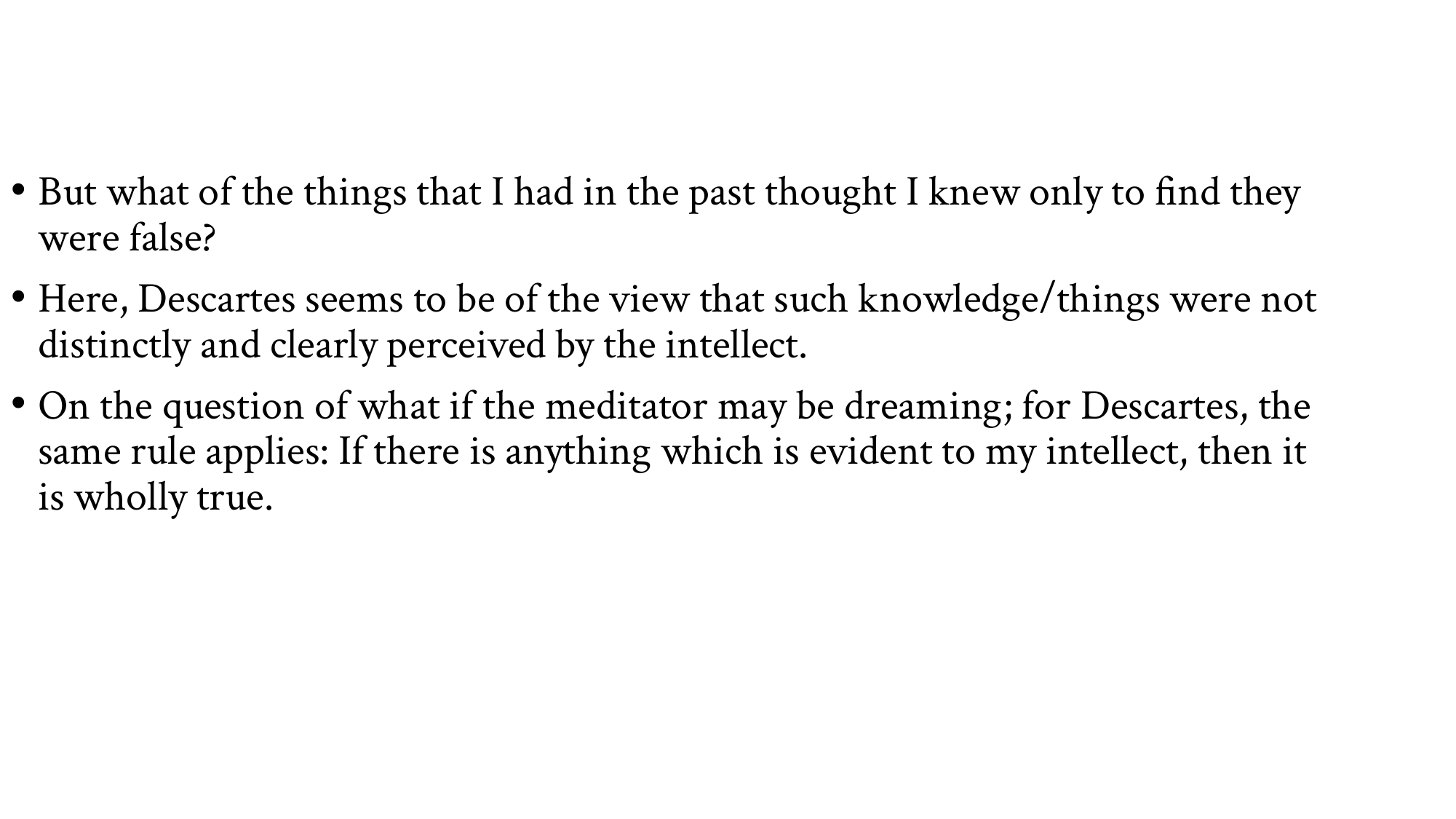

#

But what of the things that I had in the past thought I knew only to find they were false?
Here, Descartes seems to be of the view that such knowledge/things were not distinctly and clearly perceived by the intellect.
On the question of what if the meditator may be dreaming; for Descartes, the same rule applies: If there is anything which is evident to my intellect, then it is wholly true.